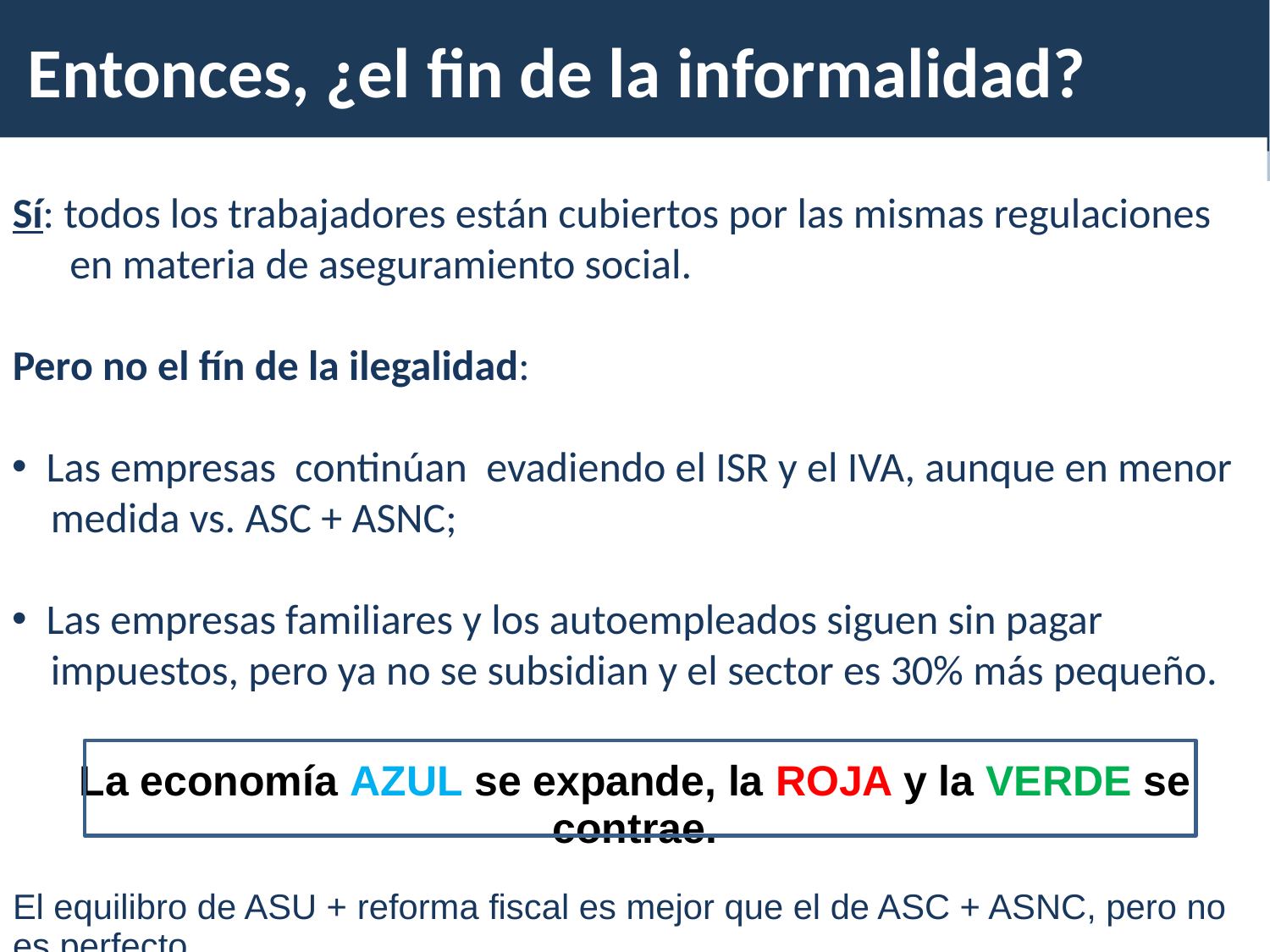

Entonces, ¿el fin de la informalidad?

Sí: todos los trabajadores están cubiertos por las mismas regulaciones
      en materia de aseguramiento social.

Pero no el fín de la ilegalidad:

  Las empresas  continúan  evadiendo el ISR y el IVA, aunque en menor
    medida vs. ASC + ASNC;

  Las empresas familiares y los autoempleados siguen sin pagar
    impuestos, pero ya no se subsidian y el sector es 30% más pequeño.

| La economía AZUL se expande, la ROJA y la VERDE se contrae. El equilibro de ASU + reforma fiscal es mejor que el de ASC + ASNC, pero no es perfecto. |
| --- |